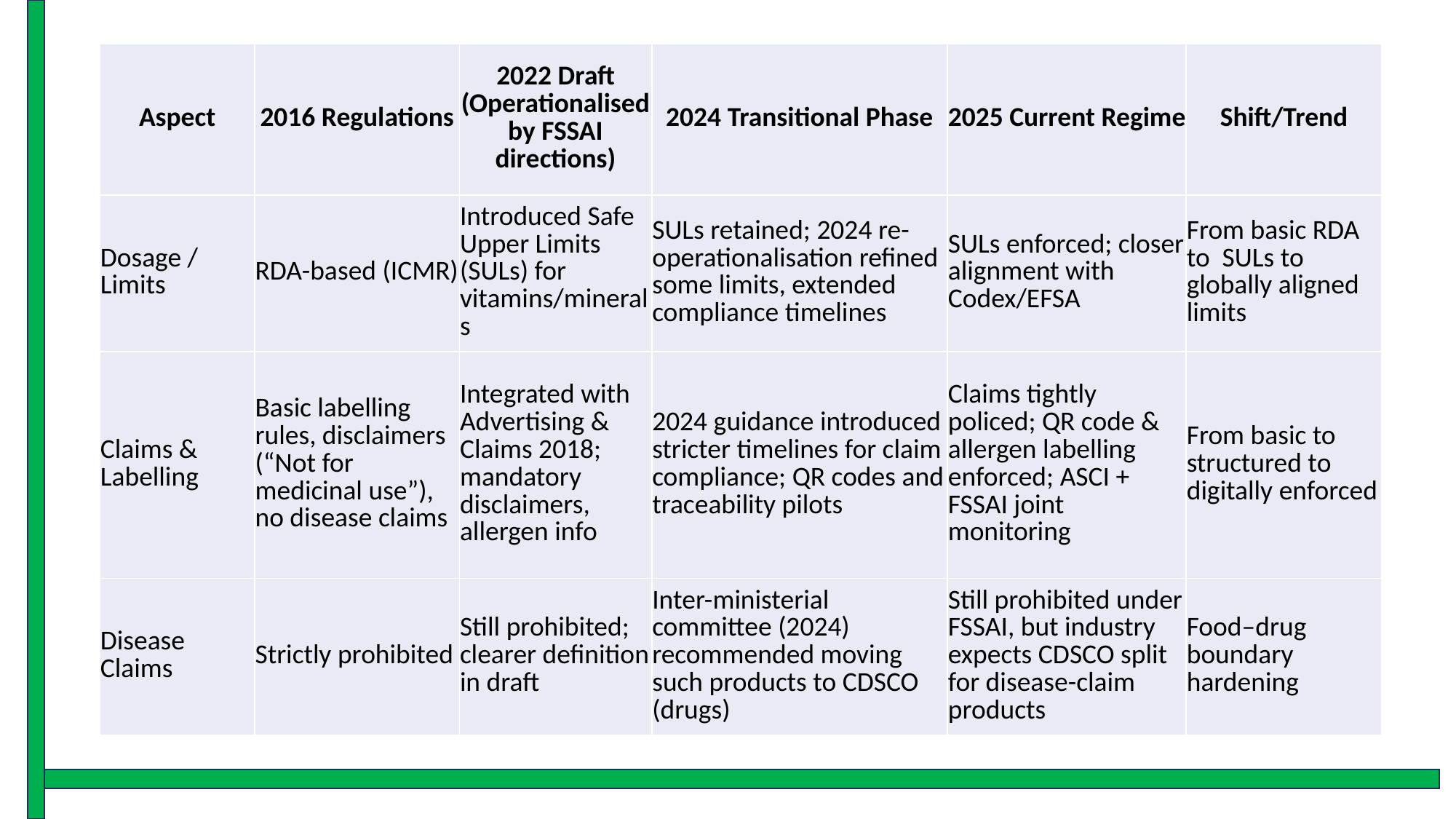

| Aspect | 2016 Regulations | 2022 Draft (Operationalised by FSSAI directions) | 2024 Transitional Phase | 2025 Current Regime | Shift/Trend |
| --- | --- | --- | --- | --- | --- |
| Dosage / Limits | RDA-based (ICMR) | Introduced Safe Upper Limits (SULs) for vitamins/minerals | SULs retained; 2024 re-operationalisation refined some limits, extended compliance timelines | SULs enforced; closer alignment with Codex/EFSA | From basic RDA to SULs to globally aligned limits |
| Claims & Labelling | Basic labelling rules, disclaimers (“Not for medicinal use”), no disease claims | Integrated with Advertising & Claims 2018; mandatory disclaimers, allergen info | 2024 guidance introduced stricter timelines for claim compliance; QR codes and traceability pilots | Claims tightly policed; QR code & allergen labelling enforced; ASCI + FSSAI joint monitoring | From basic to structured to digitally enforced |
| Disease Claims | Strictly prohibited | Still prohibited; clearer definition in draft | Inter-ministerial committee (2024) recommended moving such products to CDSCO (drugs) | Still prohibited under FSSAI, but industry expects CDSCO split for disease-claim products | Food–drug boundary hardening |
#